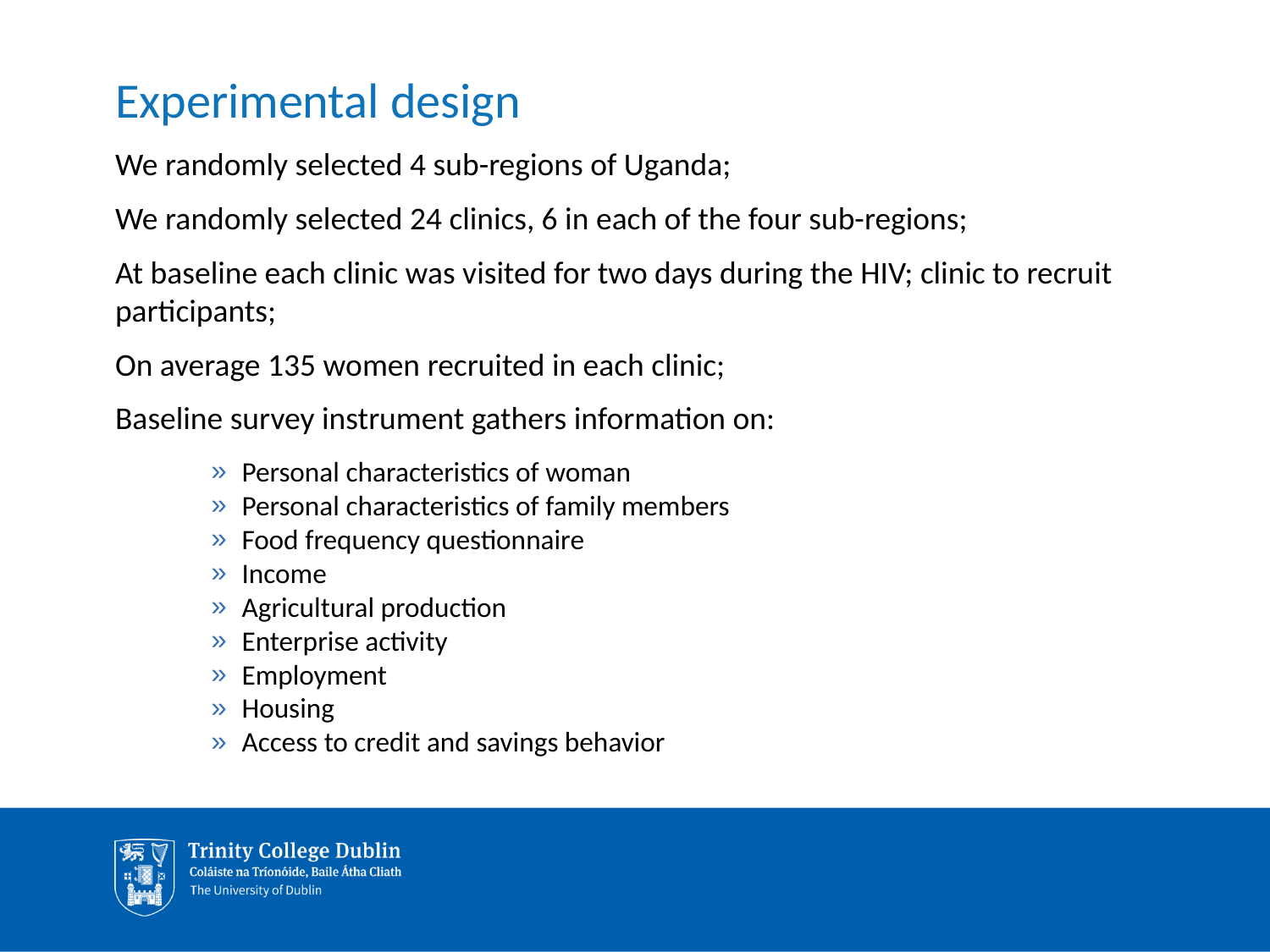

# Experimental design
We randomly selected 4 sub-regions of Uganda;
We randomly selected 24 clinics, 6 in each of the four sub-regions;
At baseline each clinic was visited for two days during the HIV; clinic to recruit participants;
On average 135 women recruited in each clinic;
Baseline survey instrument gathers information on:
Personal characteristics of woman
Personal characteristics of family members
Food frequency questionnaire
Income
Agricultural production
Enterprise activity
Employment
Housing
Access to credit and savings behavior